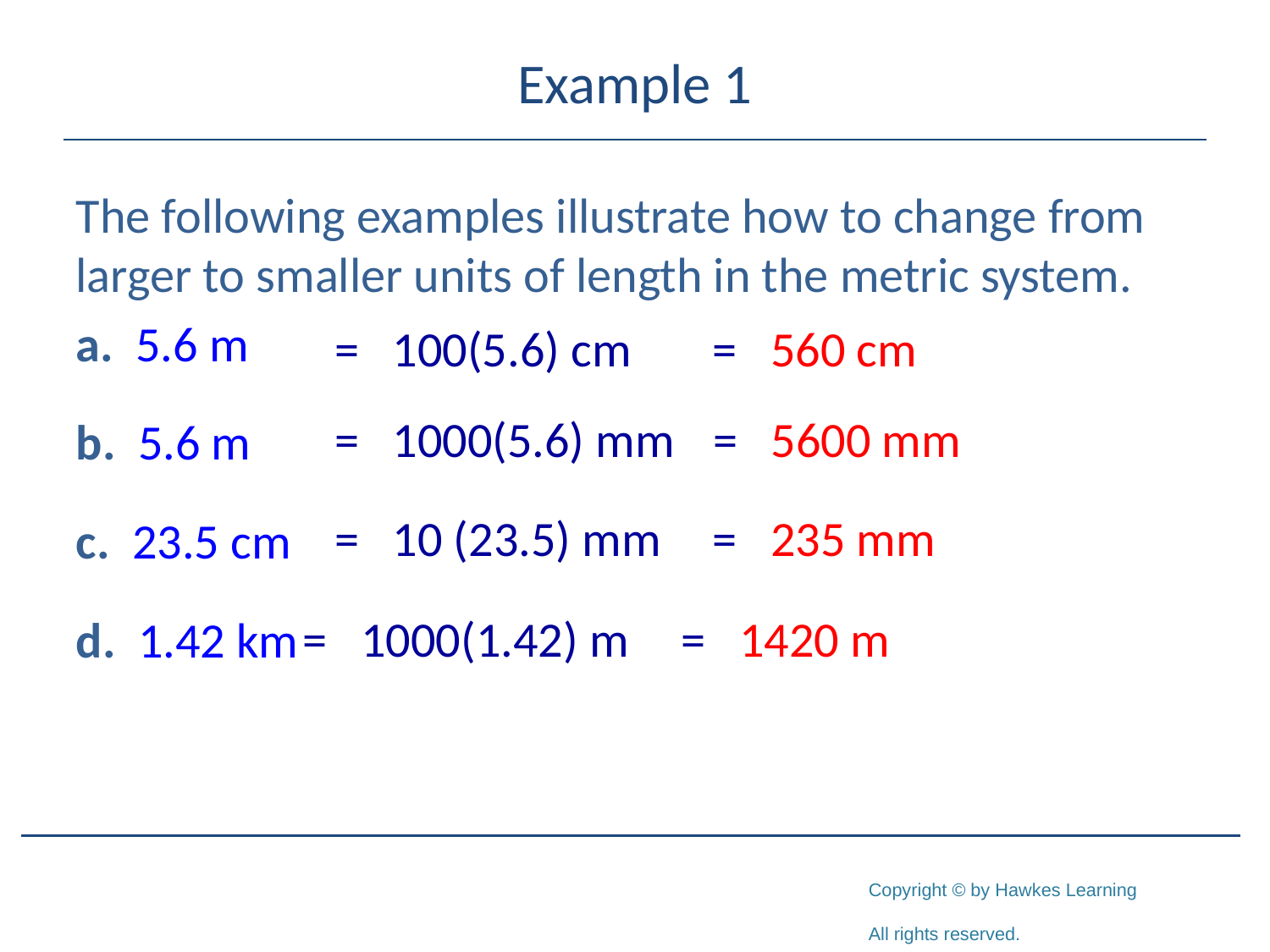

# Example 1
The following examples illustrate how to change from larger to smaller units of length in the metric system.
a.  5.6 m
b.  5.6 m
c.  23.5 cm
d.  1.42 km

=   100(5.6) cm
=   560 cm
=   1000(5.6) mm
=   5600 mm
=   10 (23.5) mm
=   235 mm
=   1000(1.42) m
=   1420 m